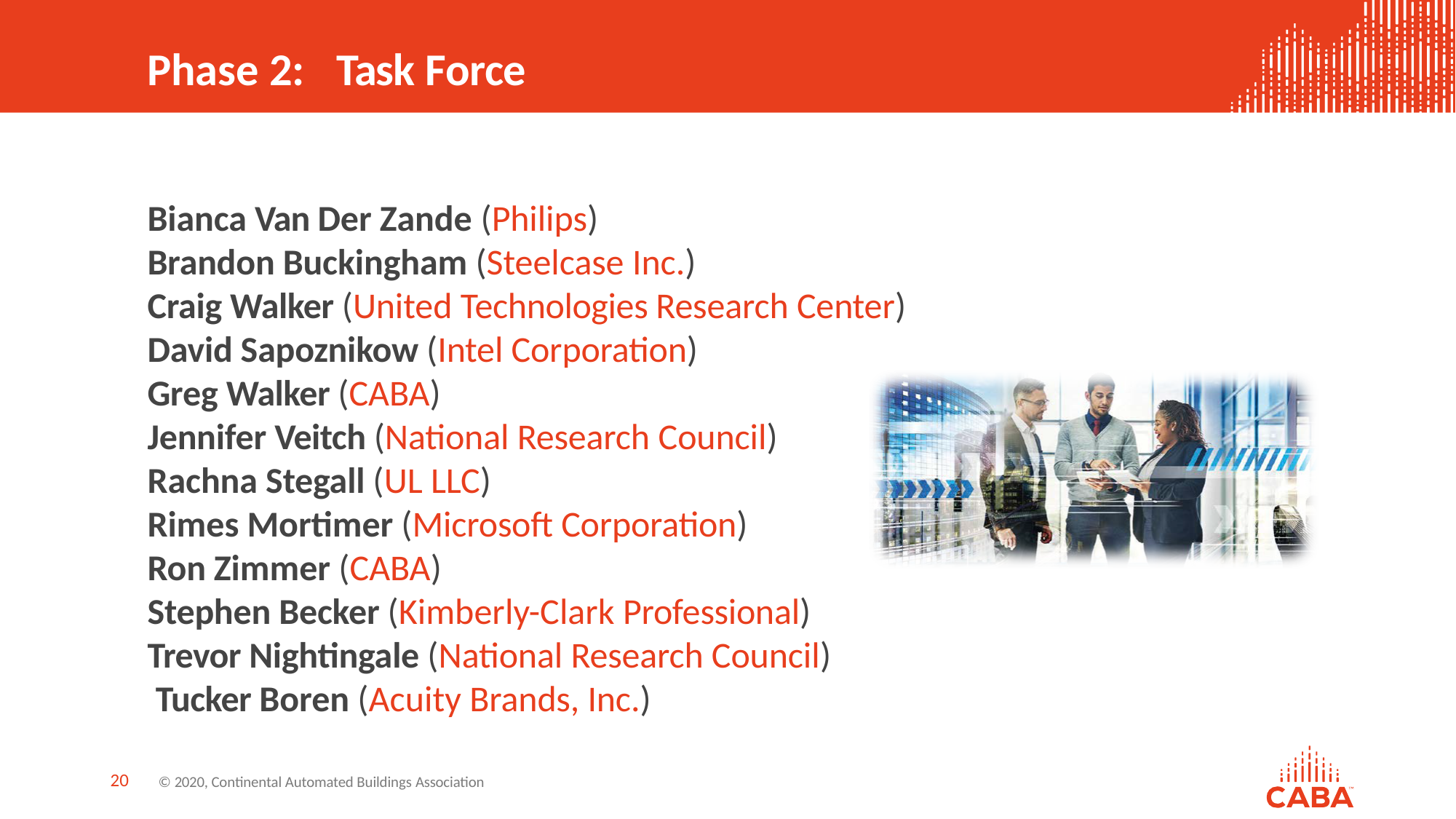

# Phase 2:
Task Force
Bianca Van Der Zande (Philips)
Brandon Buckingham (Steelcase Inc.)
Craig Walker (United Technologies Research Center)
David Sapoznikow (Intel Corporation)
Greg Walker (CABA)
Jennifer Veitch (National Research Council)
Rachna Stegall (UL LLC)
Rimes Mortimer (Microsoft Corporation)
Ron Zimmer (CABA)
Stephen Becker (Kimberly-Clark Professional)  Trevor Nightingale (National Research Council)  Tucker Boren (Acuity Brands, Inc.)

20
© 2020, Continental Automated Buildings Association